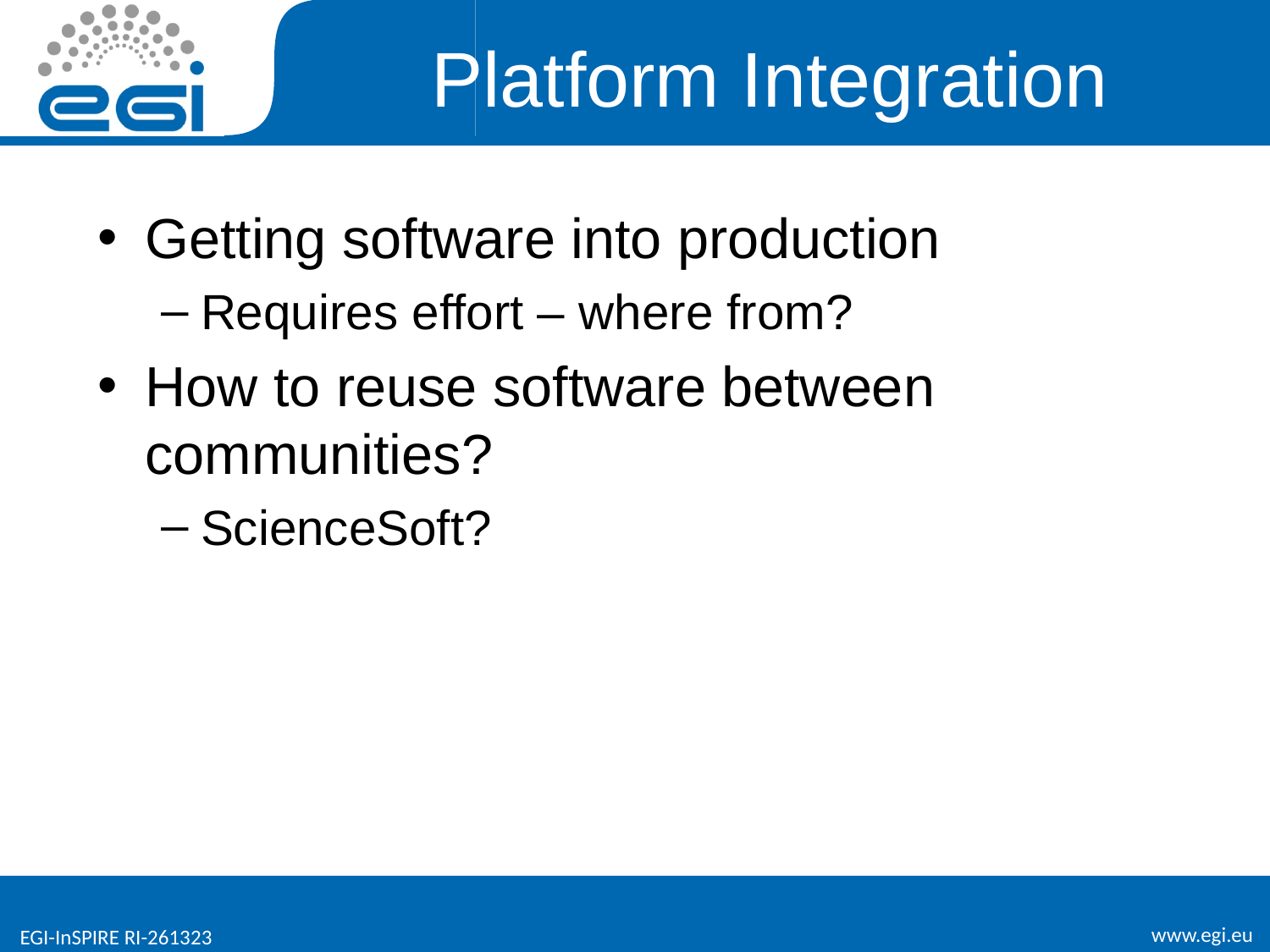

# Platform Integration
Getting software into production
Requires effort – where from?
How to reuse software between communities?
ScienceSoft?